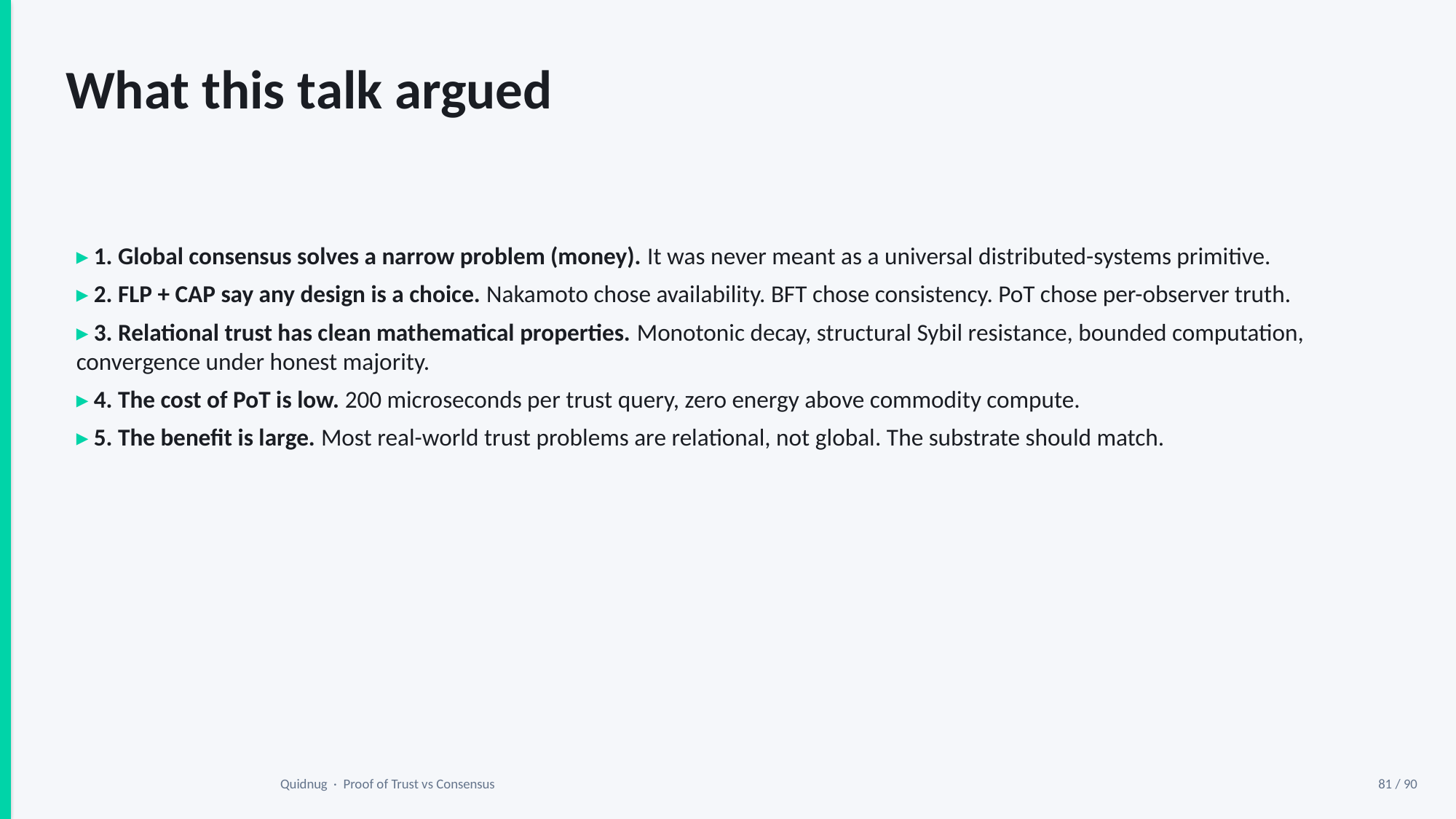

What this talk argued
▸ 1. Global consensus solves a narrow problem (money). It was never meant as a universal distributed-systems primitive.
▸ 2. FLP + CAP say any design is a choice. Nakamoto chose availability. BFT chose consistency. PoT chose per-observer truth.
▸ 3. Relational trust has clean mathematical properties. Monotonic decay, structural Sybil resistance, bounded computation, convergence under honest majority.
▸ 4. The cost of PoT is low. 200 microseconds per trust query, zero energy above commodity compute.
▸ 5. The benefit is large. Most real-world trust problems are relational, not global. The substrate should match.
Quidnug  ·  Proof of Trust vs Consensus
81 / 90